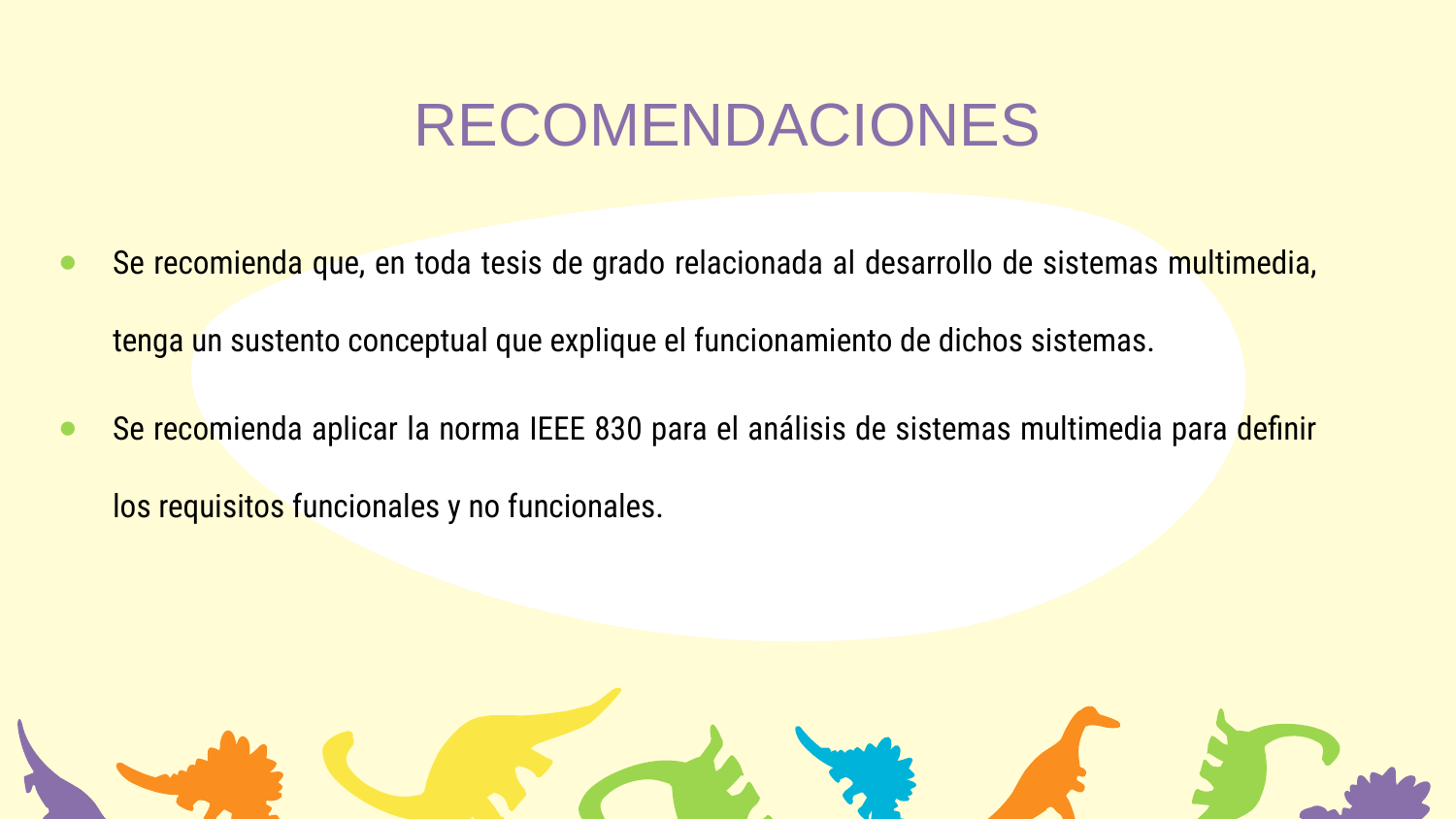

# RECOMENDACIONES
Se recomienda que, en toda tesis de grado relacionada al desarrollo de sistemas multimedia, tenga un sustento conceptual que explique el funcionamiento de dichos sistemas.

Se recomienda aplicar la norma IEEE 830 para el análisis de sistemas multimedia para definir los requisitos funcionales y no funcionales.